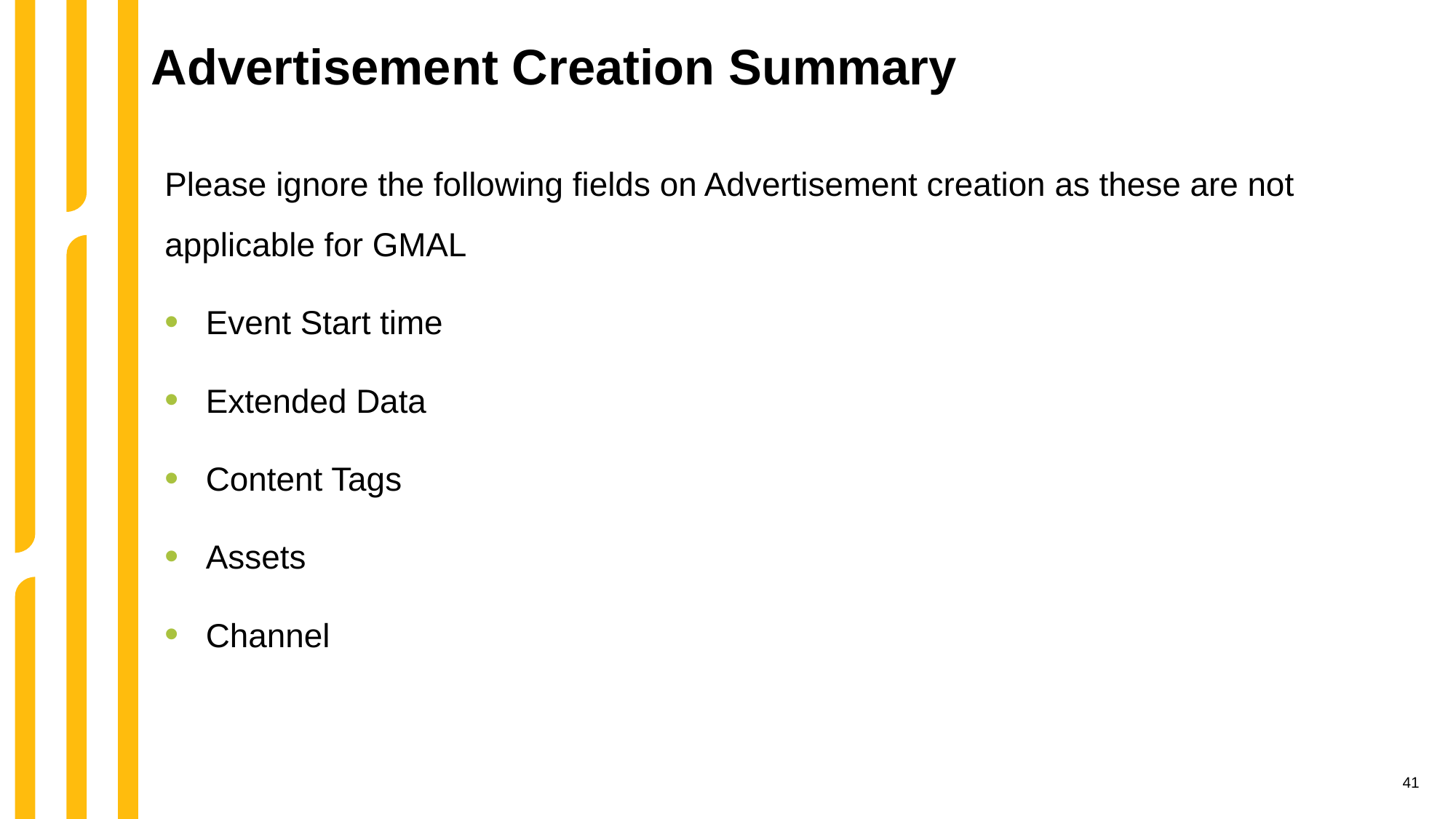

Advertisement Creation Summary
Please ignore the following fields on Advertisement creation as these are not applicable for GMAL
Event Start time
Extended Data
Content Tags
Assets
Channel
•
•
•
41